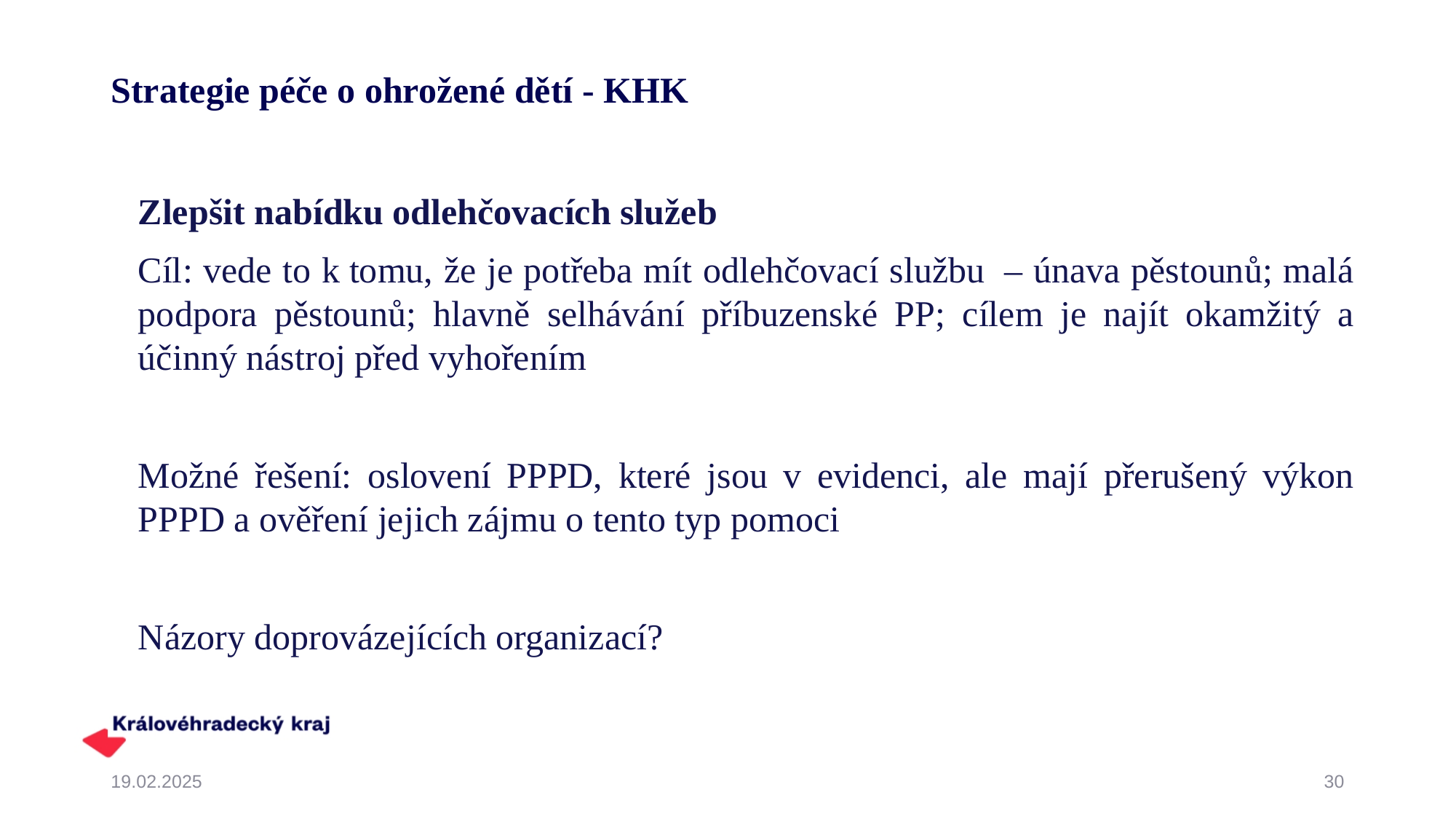

# Strategie péče o ohrožené dětí - KHK
Zlepšit nabídku odlehčovacích služeb
Cíl: vede to k tomu, že je potřeba mít odlehčovací službu  – únava pěstounů; malá podpora pěstounů; hlavně selhávání příbuzenské PP; cílem je najít okamžitý a účinný nástroj před vyhořením

Možné řešení: oslovení PPPD, které jsou v evidenci, ale mají přerušený výkon PPPD a ověření jejich zájmu o tento typ pomoci

Názory doprovázejících organizací?
19.02.2025

30